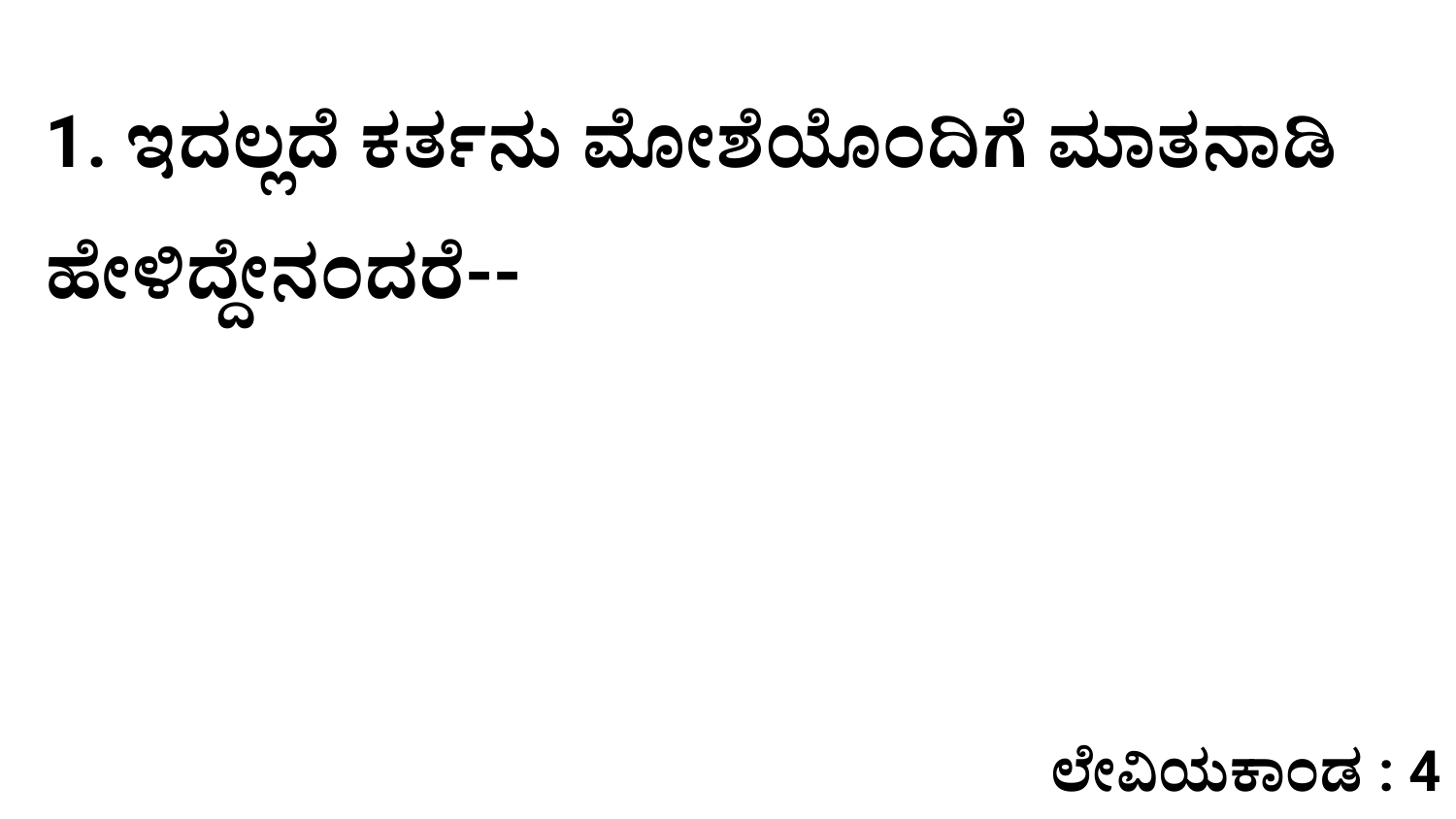

1. ಇದಲ್ಲದೆ ಕರ್ತನು ಮೋಶೆಯೊಂದಿಗೆ ಮಾತನಾಡಿ ಹೇಳಿದ್ದೇನಂದರೆ--
ಲೇವಿಯಕಾಂಡ : 4